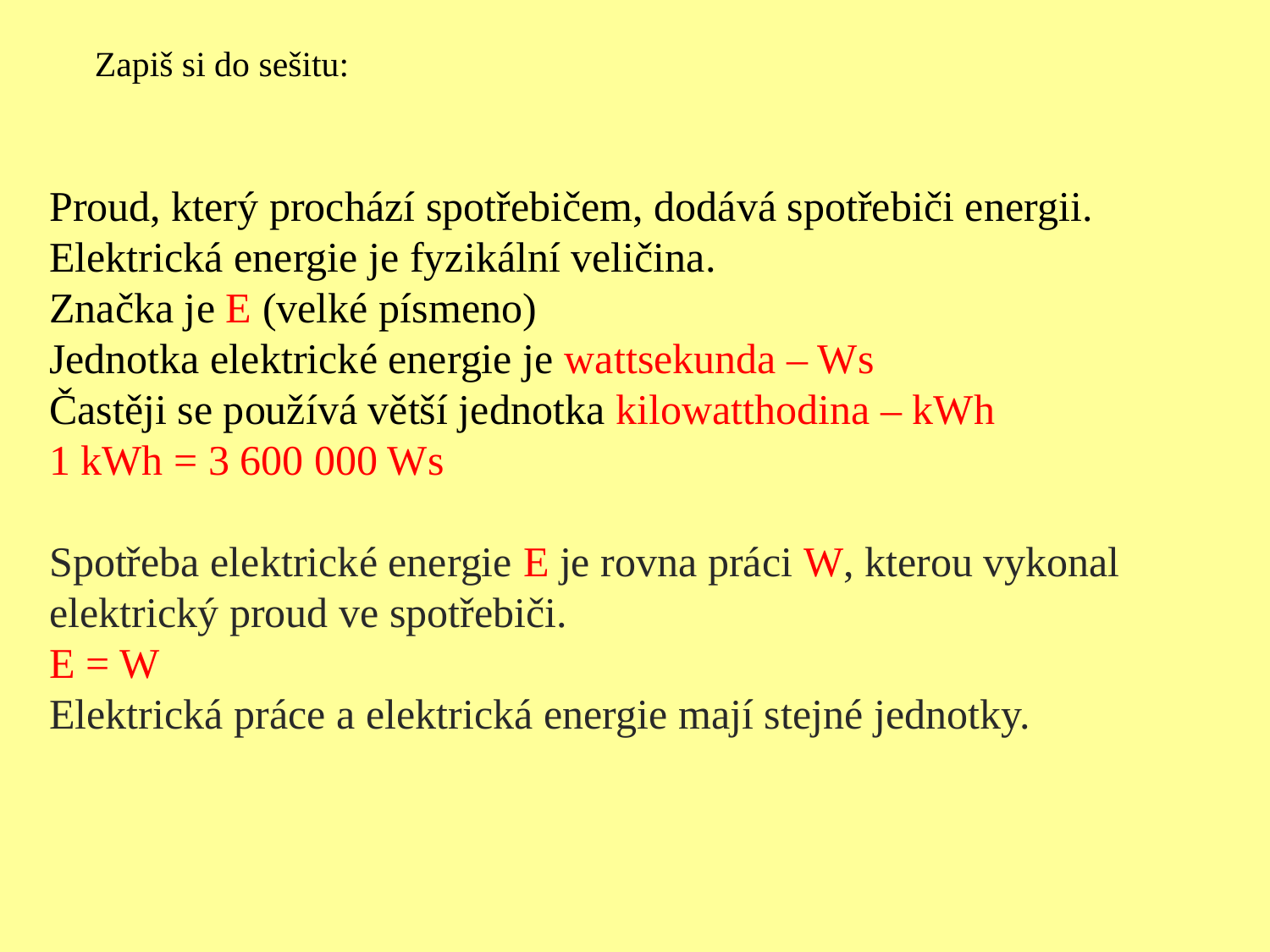

Zapiš si do sešitu:
Proud, který prochází spotřebičem, dodává spotřebiči energii.
Elektrická energie je fyzikální veličina.
Značka je E (velké písmeno)
Jednotka elektrické energie je wattsekunda – Ws
Častěji se používá větší jednotka kilowatthodina – kWh
1 kWh = 3 600 000 Ws

Spotřeba elektrické energie E je rovna práci W, kterou vykonal elektrický proud ve spotřebiči.
E = W
Elektrická práce a elektrická energie mají stejné jednotky.